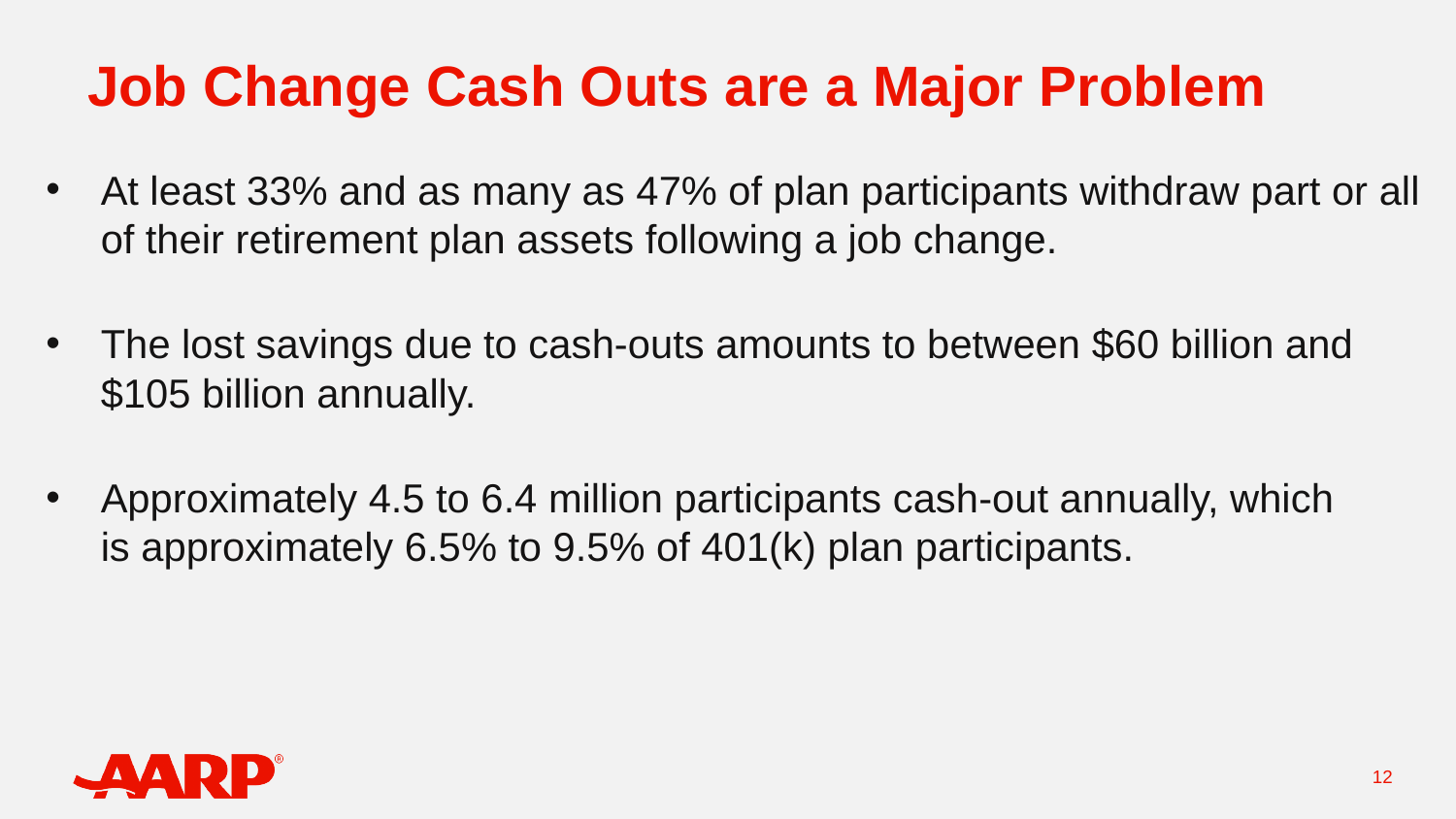

# Job Change Cash Outs are a Major Problem
At least 33% and as many as 47% of plan participants withdraw part or all of their retirement plan assets following a job change.
​The lost savings due to cash-outs amounts to between $60 billion and $105 billion annually.
Approximately 4.5 to 6.4 million participants cash-out annually, which is approximately 6.5% to 9.5% of 401(k) plan participants.